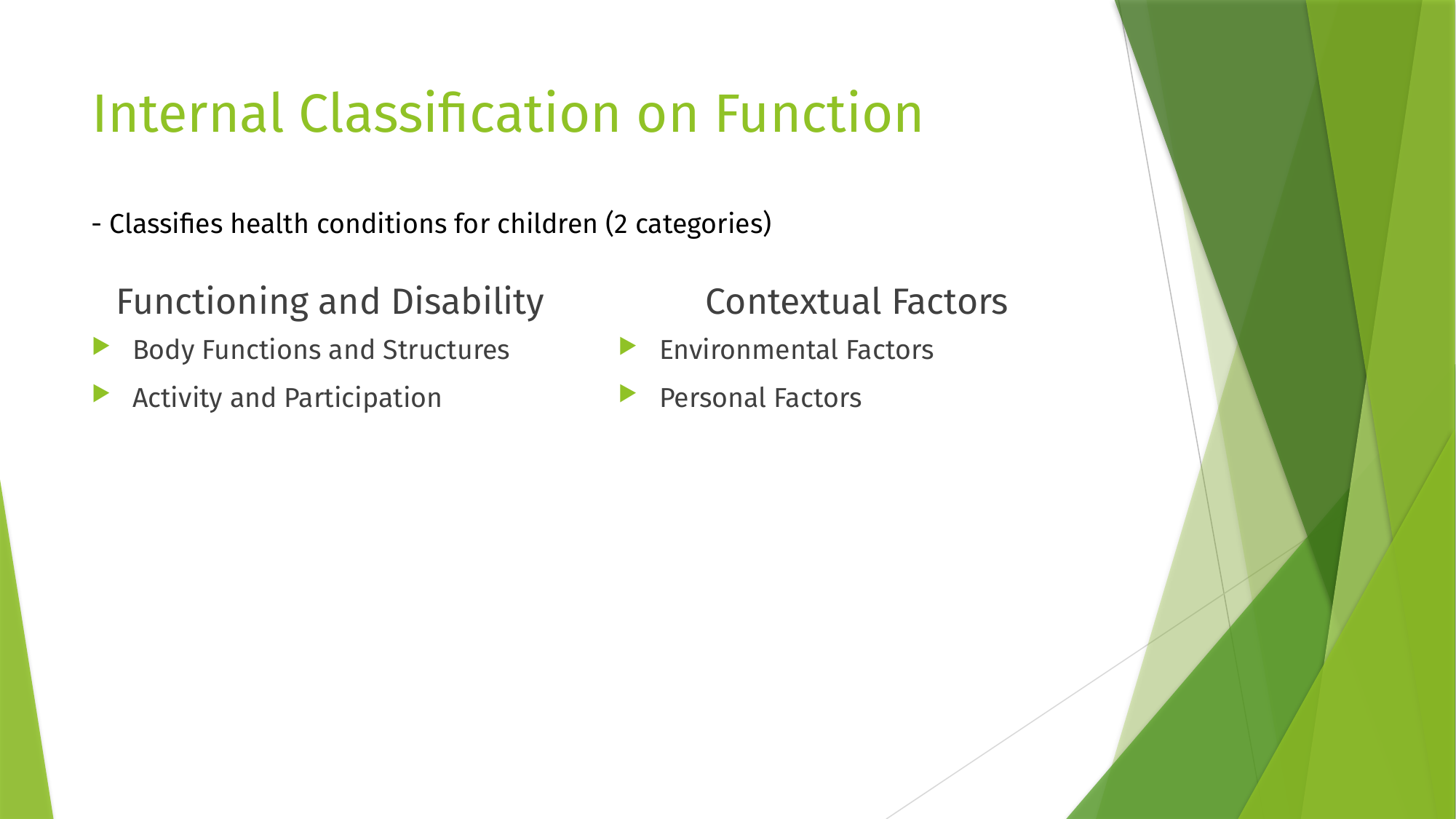

# Internal Classification on Function
- Classifies health conditions for children (2 categories)
Functioning and Disability
Contextual Factors
Body Functions and Structures
Activity and Participation
Environmental Factors
Personal Factors